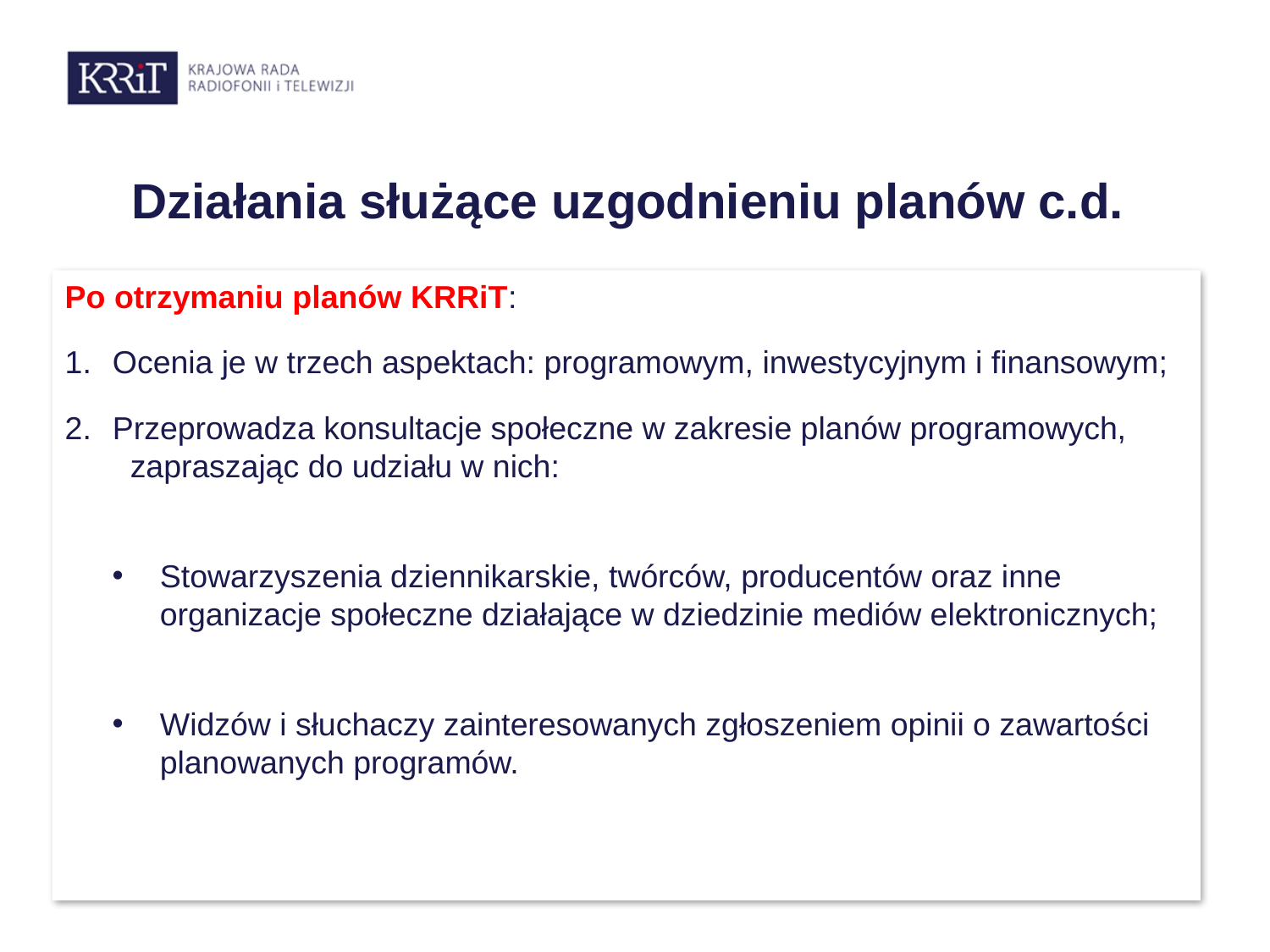

# Działania służące uzgodnieniu planów c.d.
Po otrzymaniu planów KRRiT:
Ocenia je w trzech aspektach: programowym, inwestycyjnym i finansowym;
Przeprowadza konsultacje społeczne w zakresie planów programowych,         zapraszając do udziału w nich:

Stowarzyszenia dziennikarskie, twórców, producentów oraz inne organizacje społeczne działające w dziedzinie mediów elektronicznych;

Widzów i słuchaczy zainteresowanych zgłoszeniem opinii o zawartości planowanych programów.